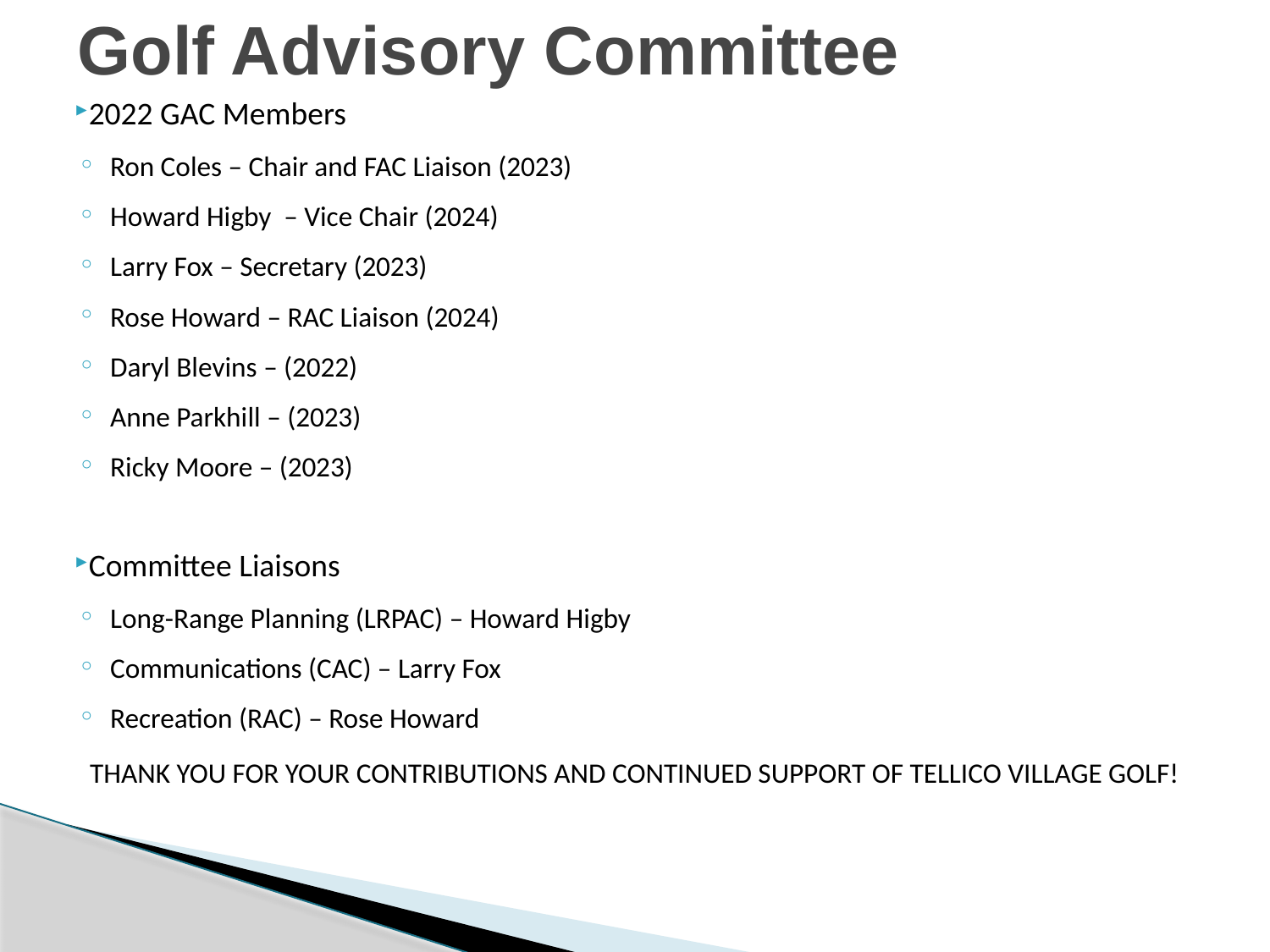

# Golf Advisory Committee
2022 GAC Members
Ron Coles – Chair and FAC Liaison (2023)
Howard Higby  – Vice Chair (2024)
Larry Fox – Secretary (2023)
Rose Howard – RAC Liaison (2024)
Daryl Blevins – (2022)
Anne Parkhill – (2023)
Ricky Moore – (2023)

Committee Liaisons
Long-Range Planning (LRPAC) – Howard Higby
Communications (CAC) – Larry Fox
Recreation (RAC) – Rose Howard
THANK YOU FOR YOUR CONTRIBUTIONS AND CONTINUED SUPPORT OF TELLICO VILLAGE GOLF!